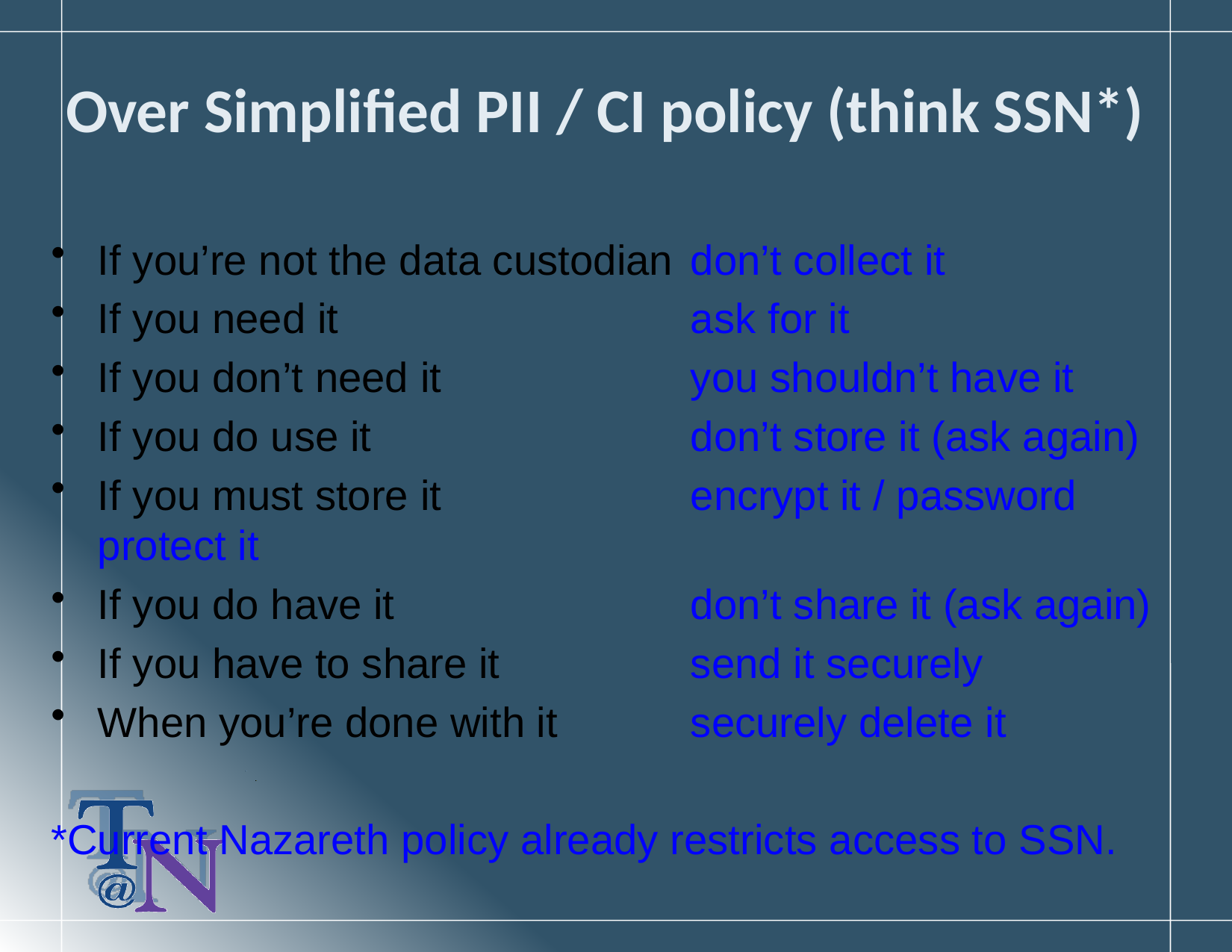

# Over Simplified PII / CI policy (think SSN*)

If you’re not the data custodian	don’t collect it
If you need it	ask for it
If you don’t need it	you shouldn’t have it
If you do use it	don’t store it (ask again)
If you must store it	encrypt it / password protect it
If you do have it	don’t share it (ask again)
If you have to share it	send it securely
When you’re done with it	securely delete it

*Current Nazareth policy already restricts access to SSN.